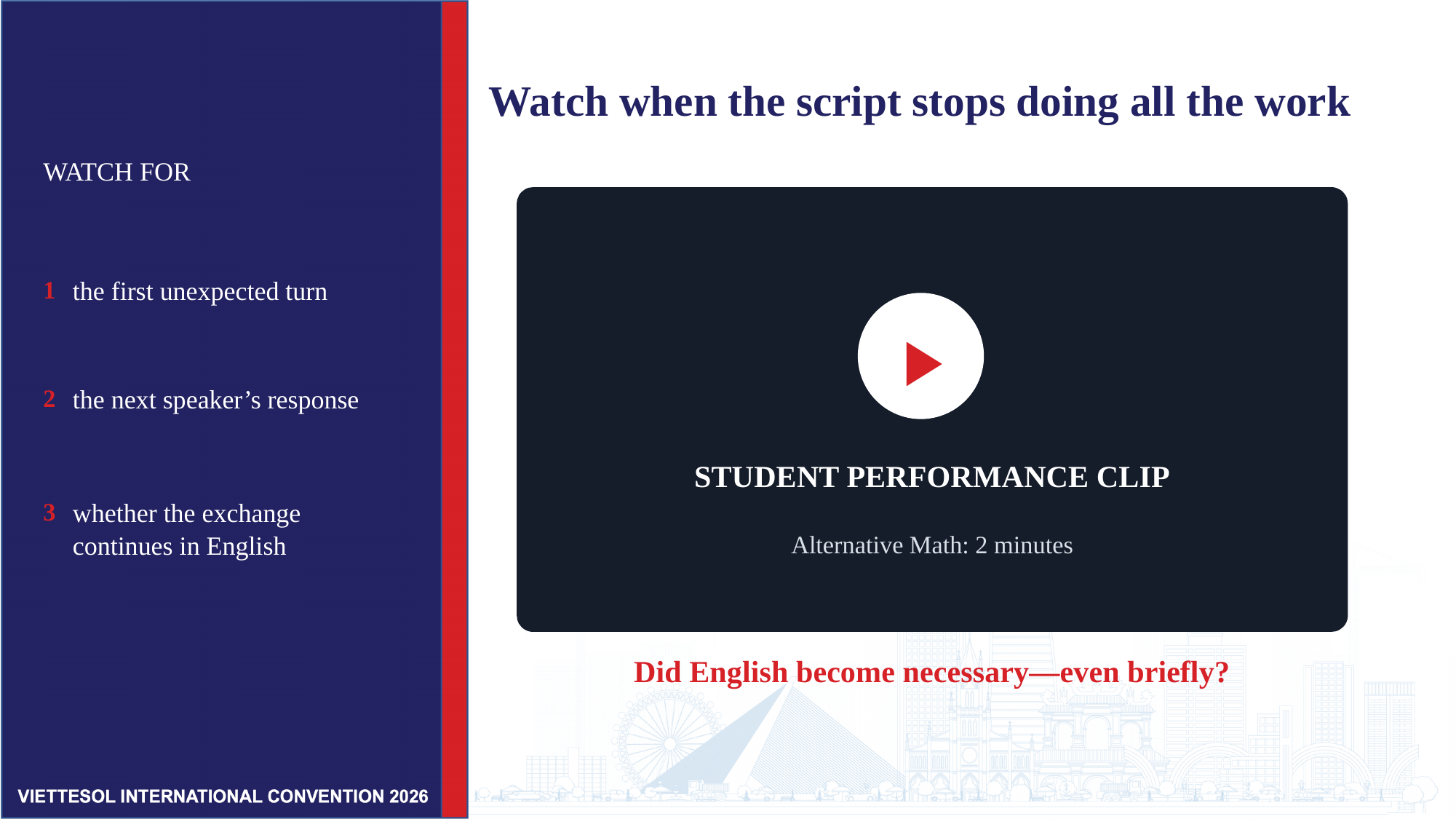

# Watch when the script stops doing all the work
WATCH FOR

1
the first unexpected turn

▶
2
the next speaker’s response
STUDENT PERFORMANCE CLIP
3
whether the exchange
continues in English
Alternative Math: 2 minutes
Did English become necessary—even briefly?